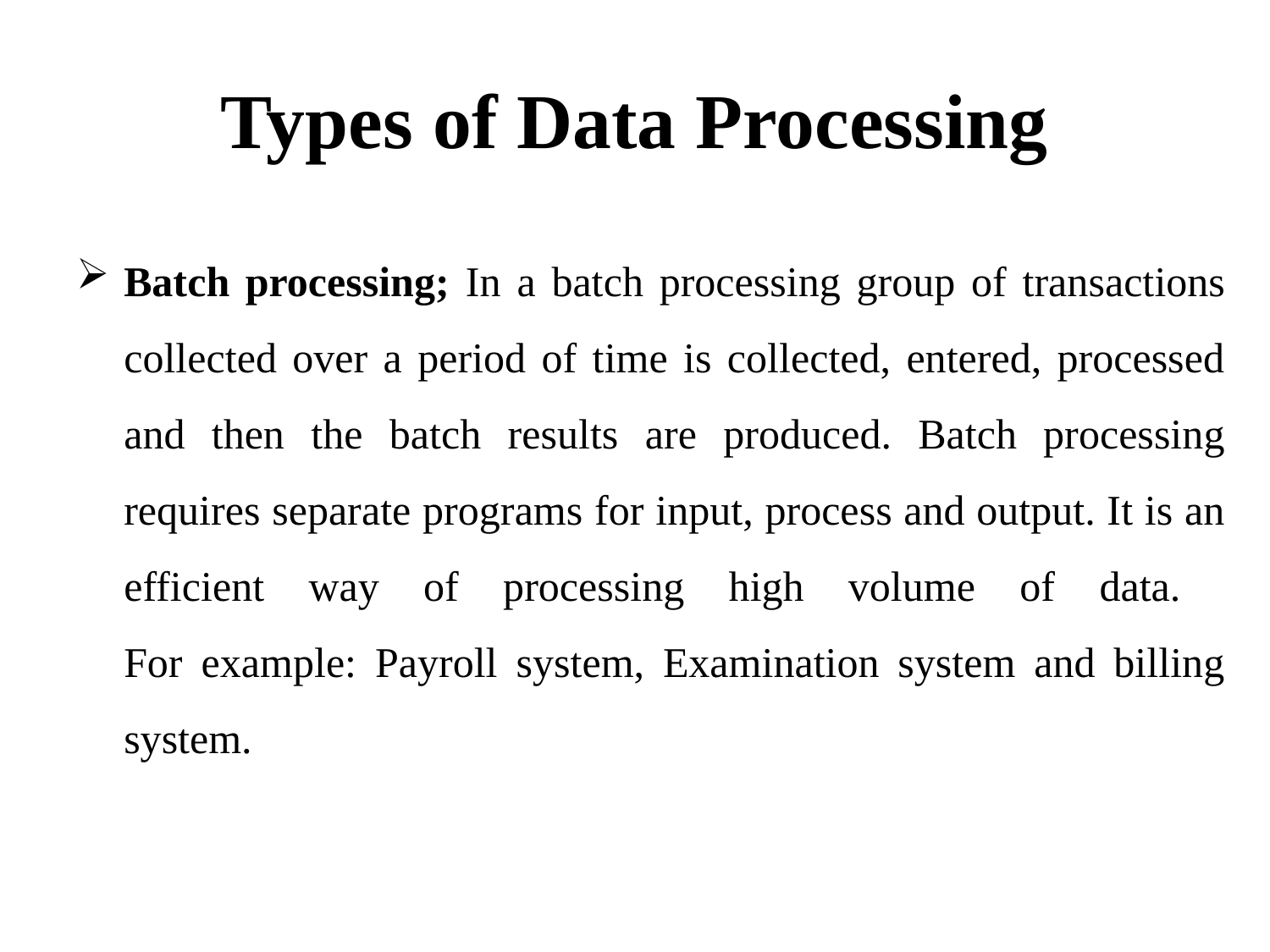

# Types of Data Processing
Batch processing; In a batch processing group of transactions collected over a period of time is collected, entered, processed and then the batch results are produced. Batch processing requires separate programs for input, process and output. It is an efficient way of processing high volume of data.
For example: Payroll system, Examination system and billing system.